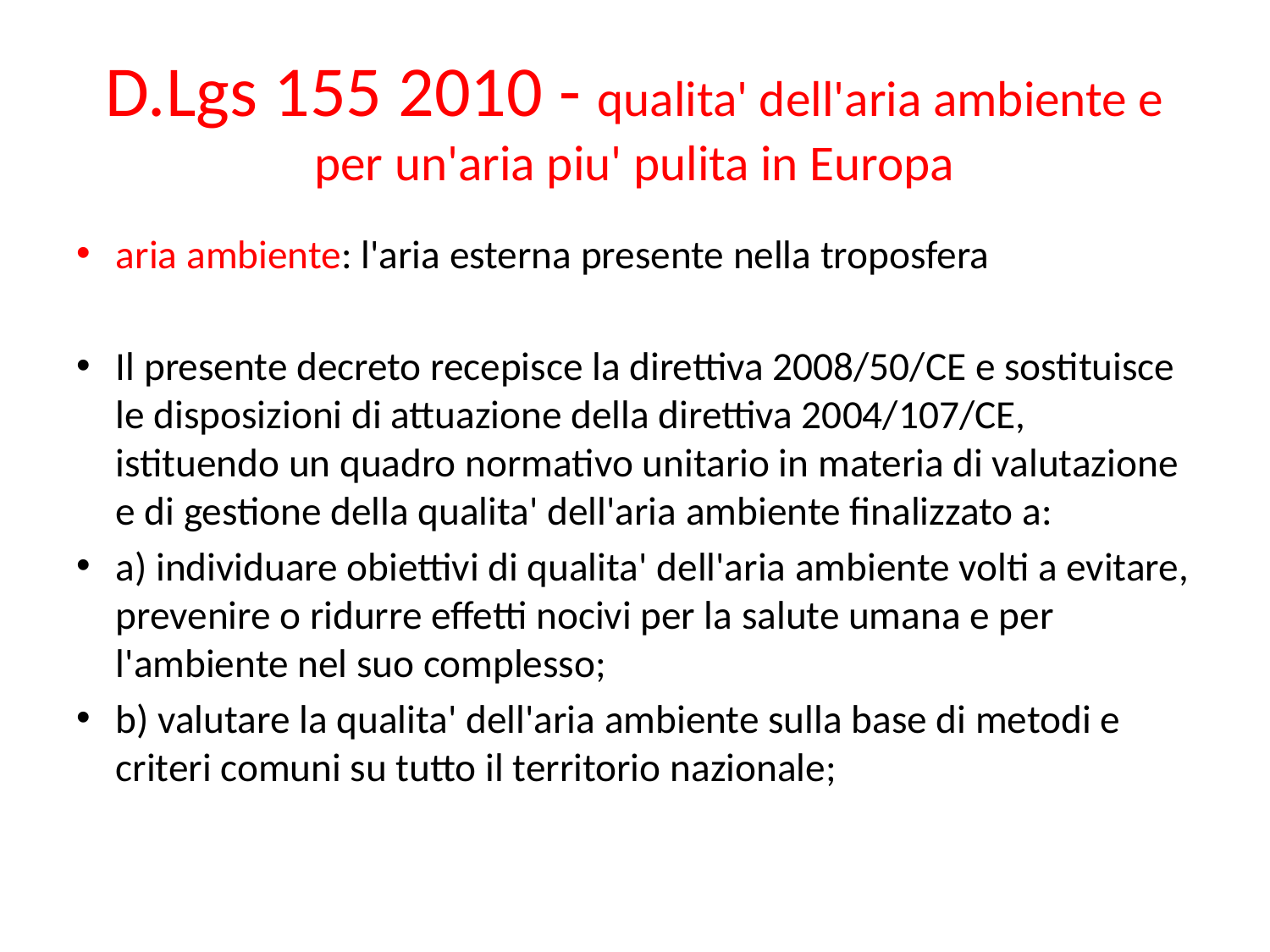

# D.Lgs 155 2010 - qualita' dell'aria ambiente e per un'aria piu' pulita in Europa
aria ambiente: l'aria esterna presente nella troposfera

Il presente decreto recepisce la direttiva 2008/50/CE e sostituisce le disposizioni di attuazione della direttiva 2004/107/CE, istituendo un quadro normativo unitario in materia di valutazione e di gestione della qualita' dell'aria ambiente finalizzato a:
a) individuare obiettivi di qualita' dell'aria ambiente volti a evitare, prevenire o ridurre effetti nocivi per la salute umana e per l'ambiente nel suo complesso;
b) valutare la qualita' dell'aria ambiente sulla base di metodi e criteri comuni su tutto il territorio nazionale;